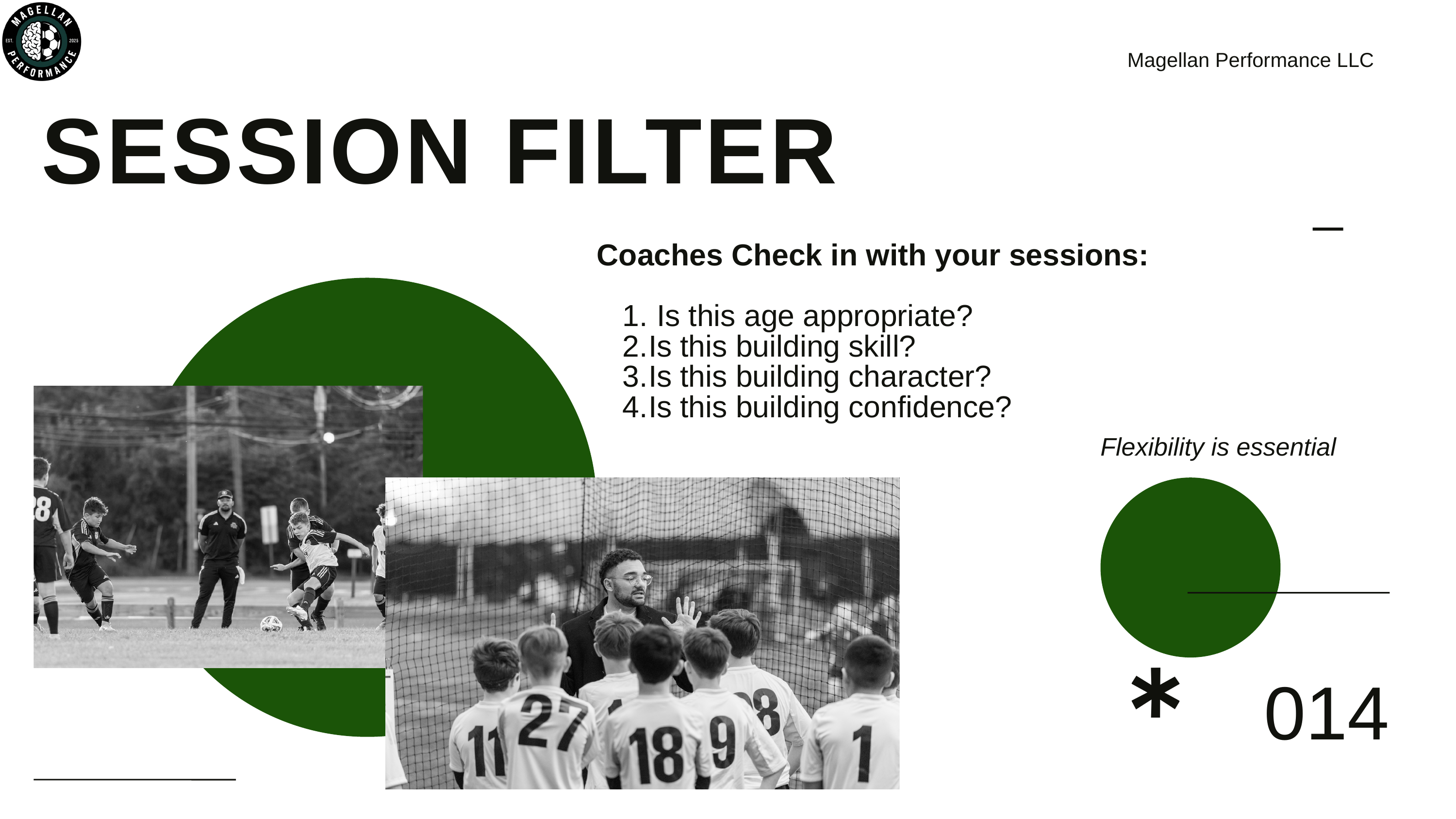

Magellan Performance LLC
SESSION FILTER

Coaches Check in with your sessions:

 Is this age appropriate?
Is this building skill?
Is this building character?
Is this building confidence?

Flexibility is essential

014